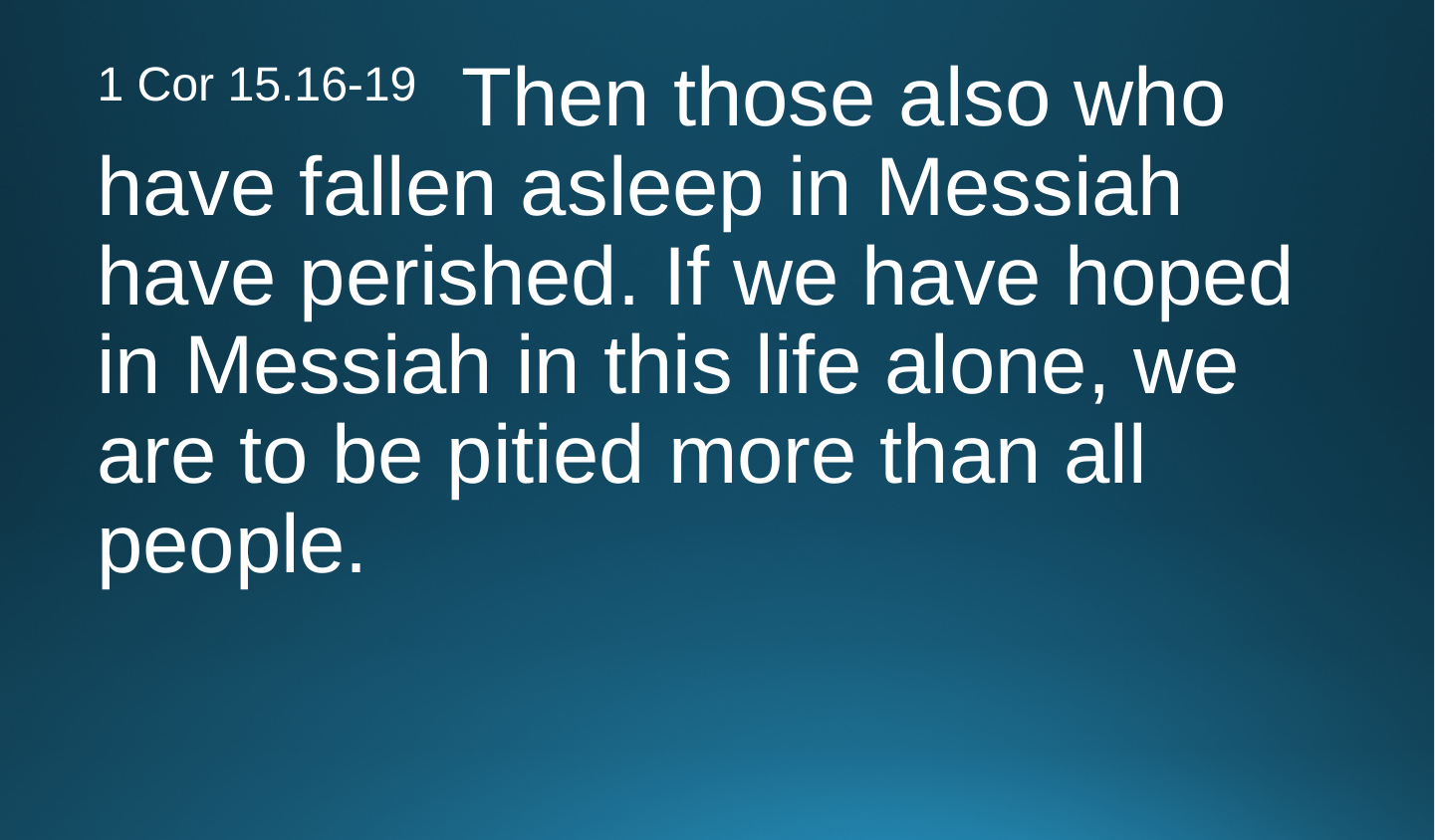

1 Cor 15.16-19  Then those also who have fallen asleep in Messiah have perished. If we have hoped in Messiah in this life alone, we are to be pitied more than all people.